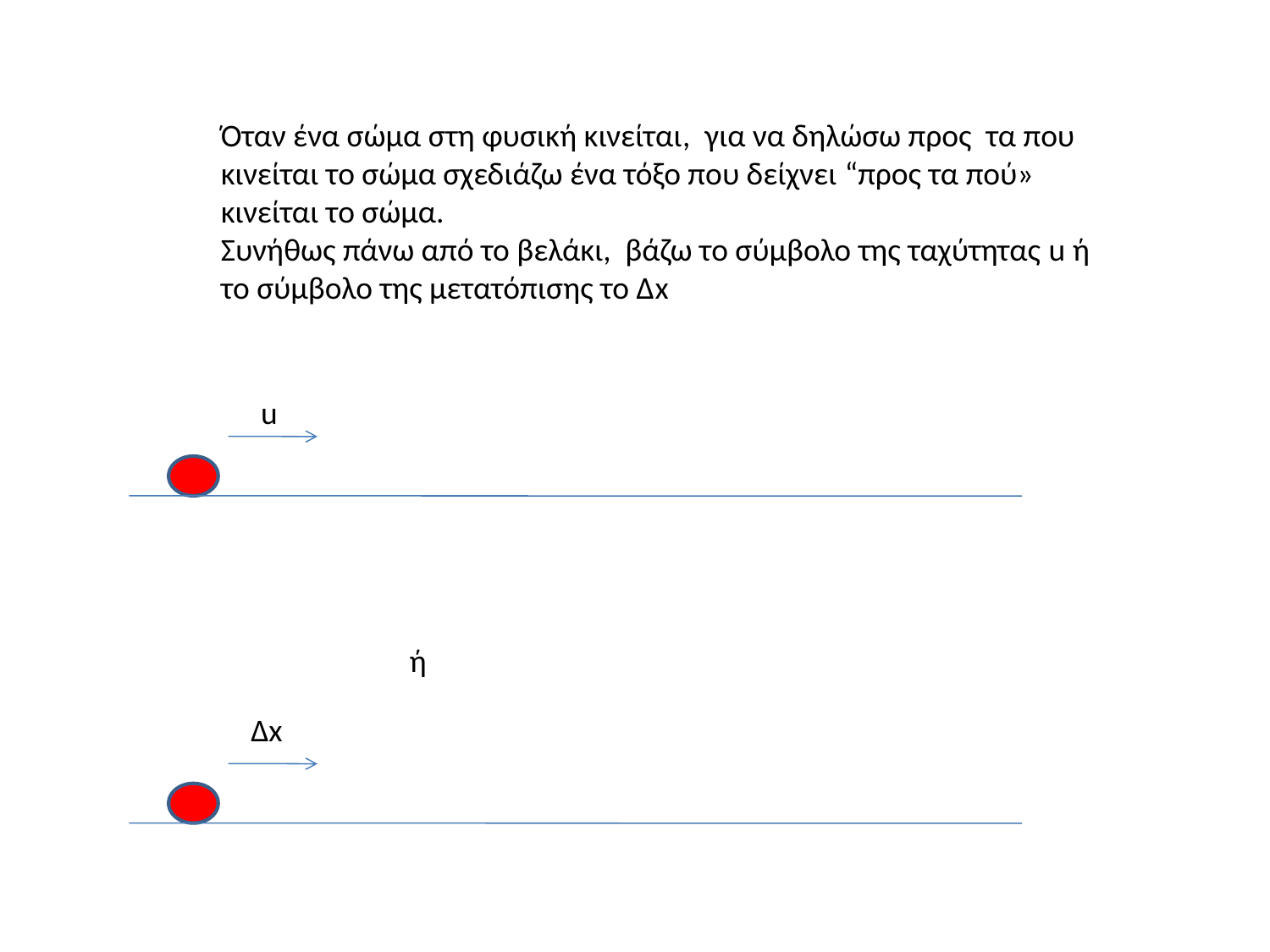

Όταν ένα σώμα στη φυσική κινείται,  για να δηλώσω προς  τα που κινείται το σώμα σχεδιάζω ένα τόξο που δείχνει “προς τα πού» κινείται το σώμα.
Συνήθως πάνω από το βελάκι,  βάζω το σύμβολο της ταχύτητας u ή  το σύμβολο της μετατόπισης το Δx
u

ή
Δx